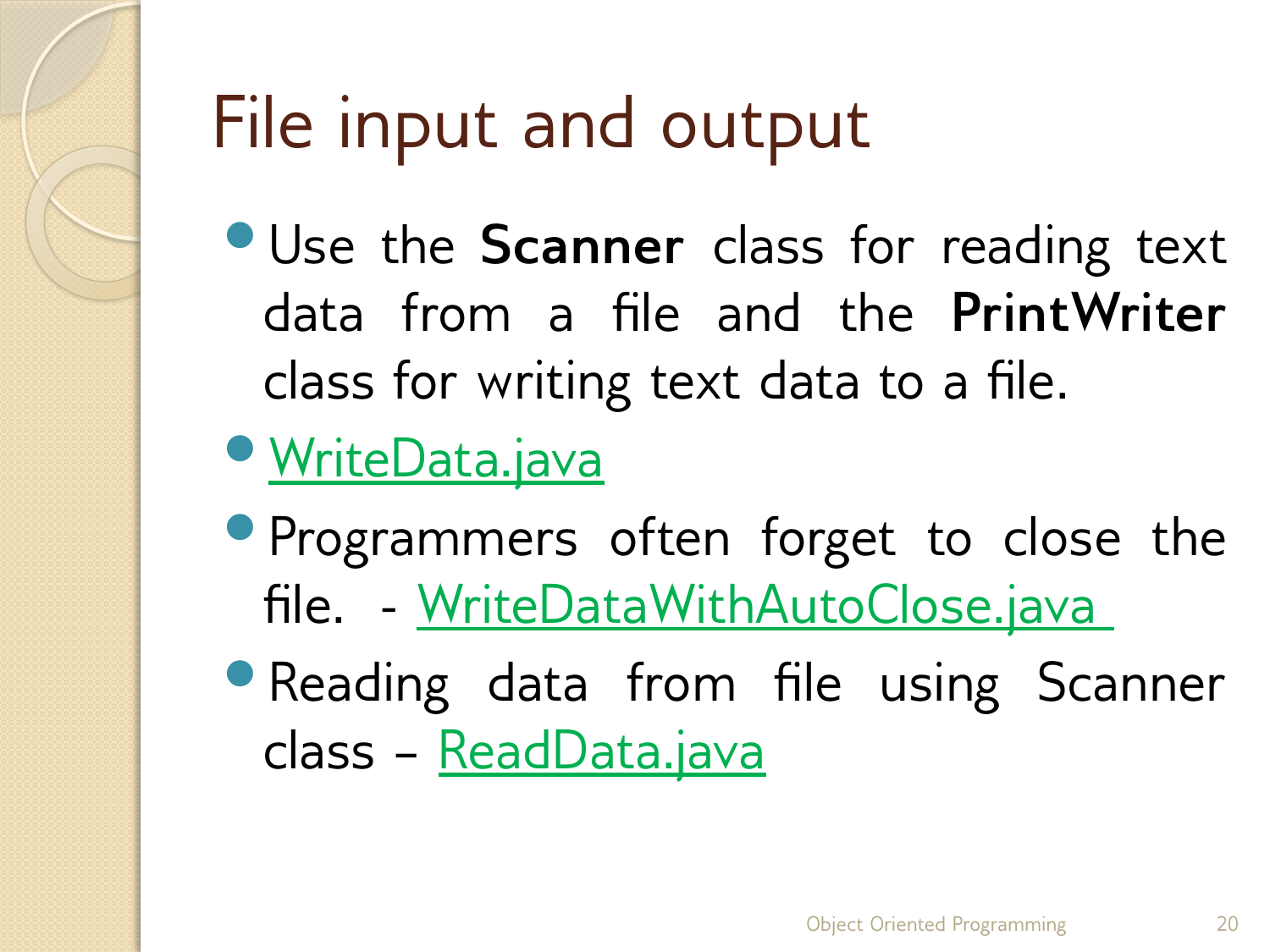

# File input and output
Use the Scanner class for reading text data from a file and the PrintWriter class for writing text data to a file.
WriteData.java
Programmers often forget to close the file.  - WriteDataWithAutoClose.java
Reading data from file using Scanner class – ReadData.java
Object Oriented Programming
20